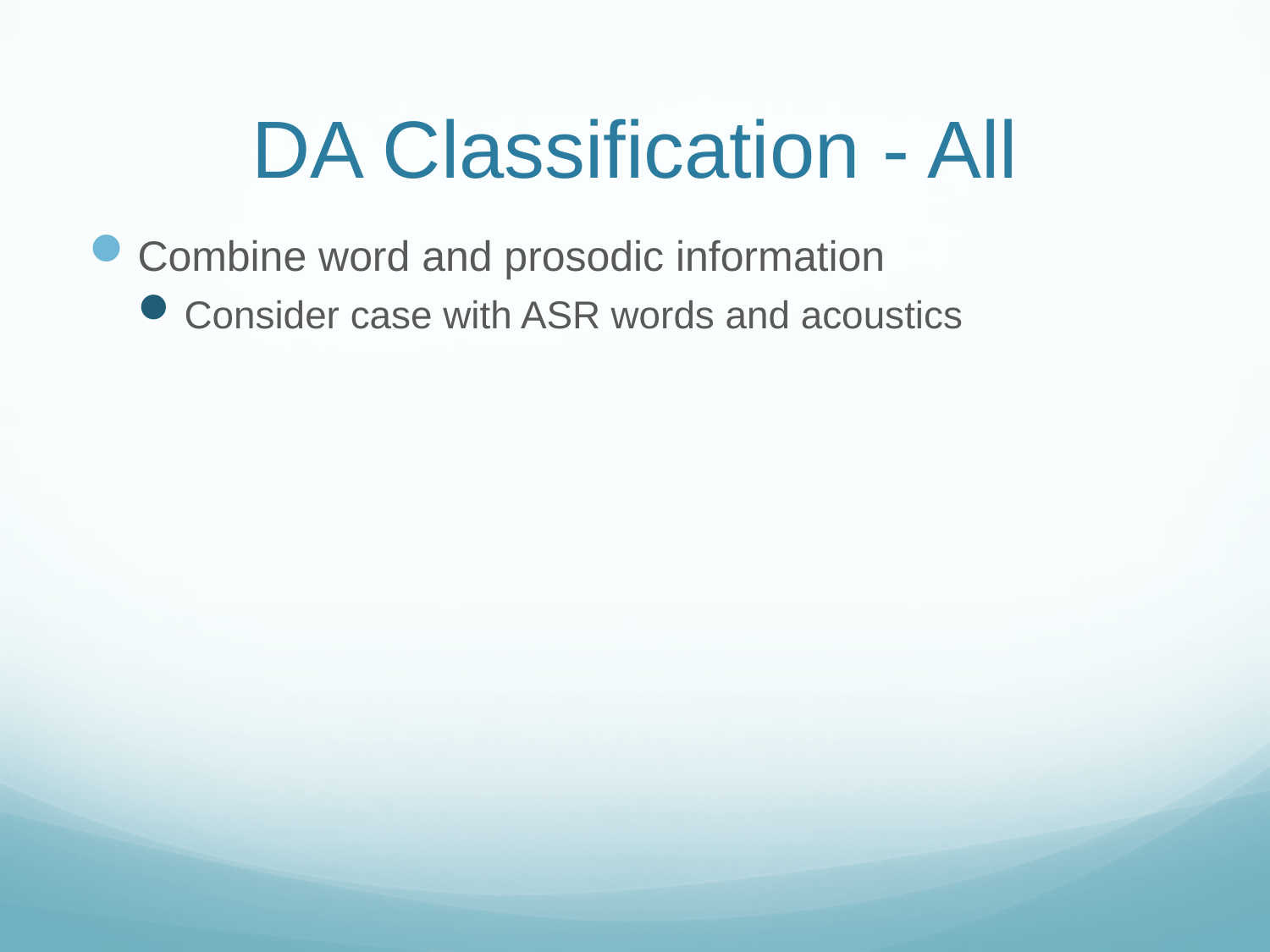

# DA Classification - All
Combine word and prosodic information
Consider case with ASR words and acoustics